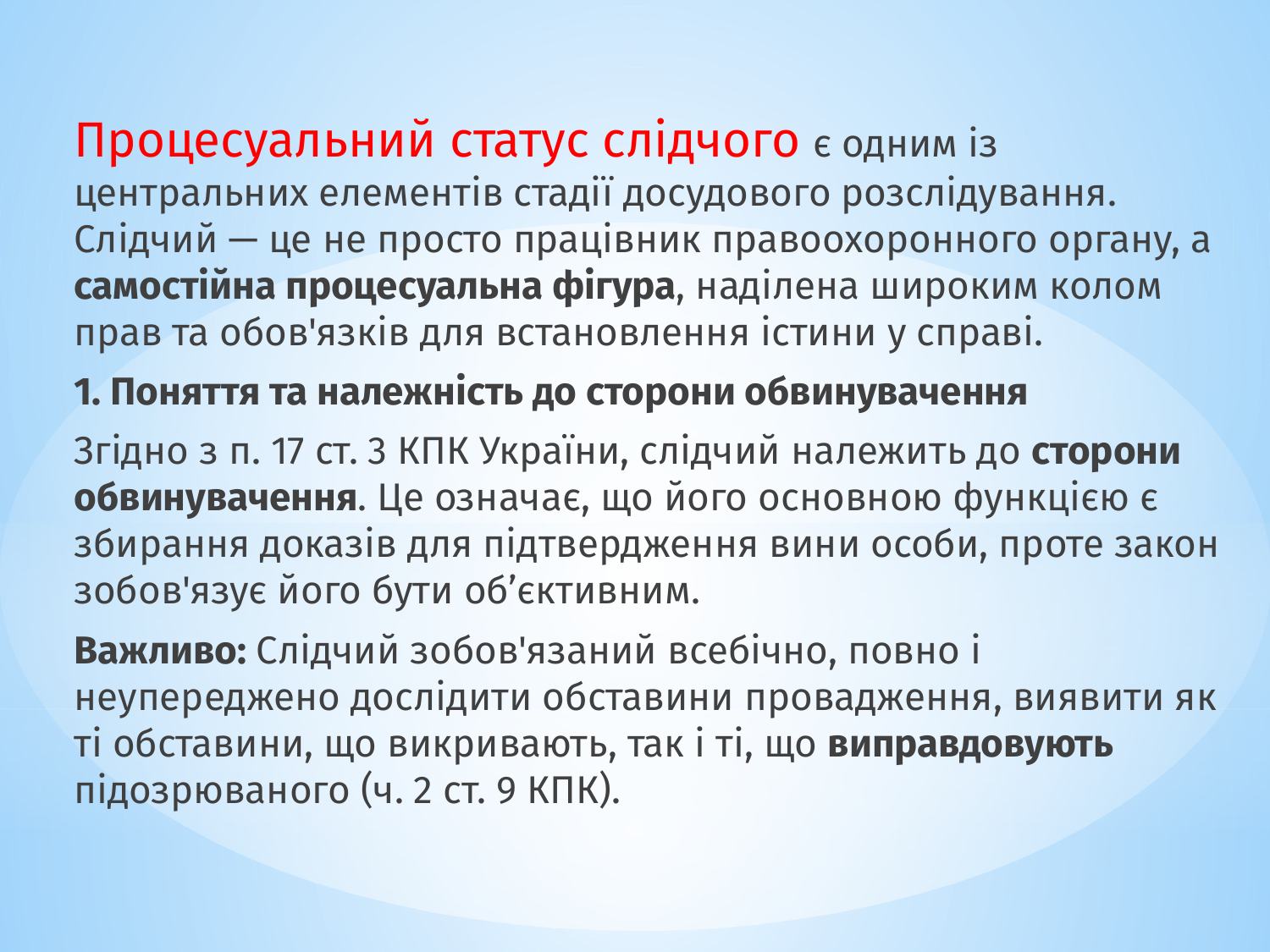

Процесуальний статус слідчого є одним із центральних елементів стадії досудового розслідування. Слідчий — це не просто працівник правоохоронного органу, а самостійна процесуальна фігура, наділена широким колом прав та обов'язків для встановлення істини у справі.
1. Поняття та належність до сторони обвинувачення
Згідно з п. 17 ст. 3 КПК України, слідчий належить до сторони обвинувачення. Це означає, що його основною функцією є збирання доказів для підтвердження вини особи, проте закон зобов'язує його бути об’єктивним.
Важливо: Слідчий зобов'язаний всебічно, повно і неупереджено дослідити обставини провадження, виявити як ті обставини, що викривають, так і ті, що виправдовують підозрюваного (ч. 2 ст. 9 КПК).